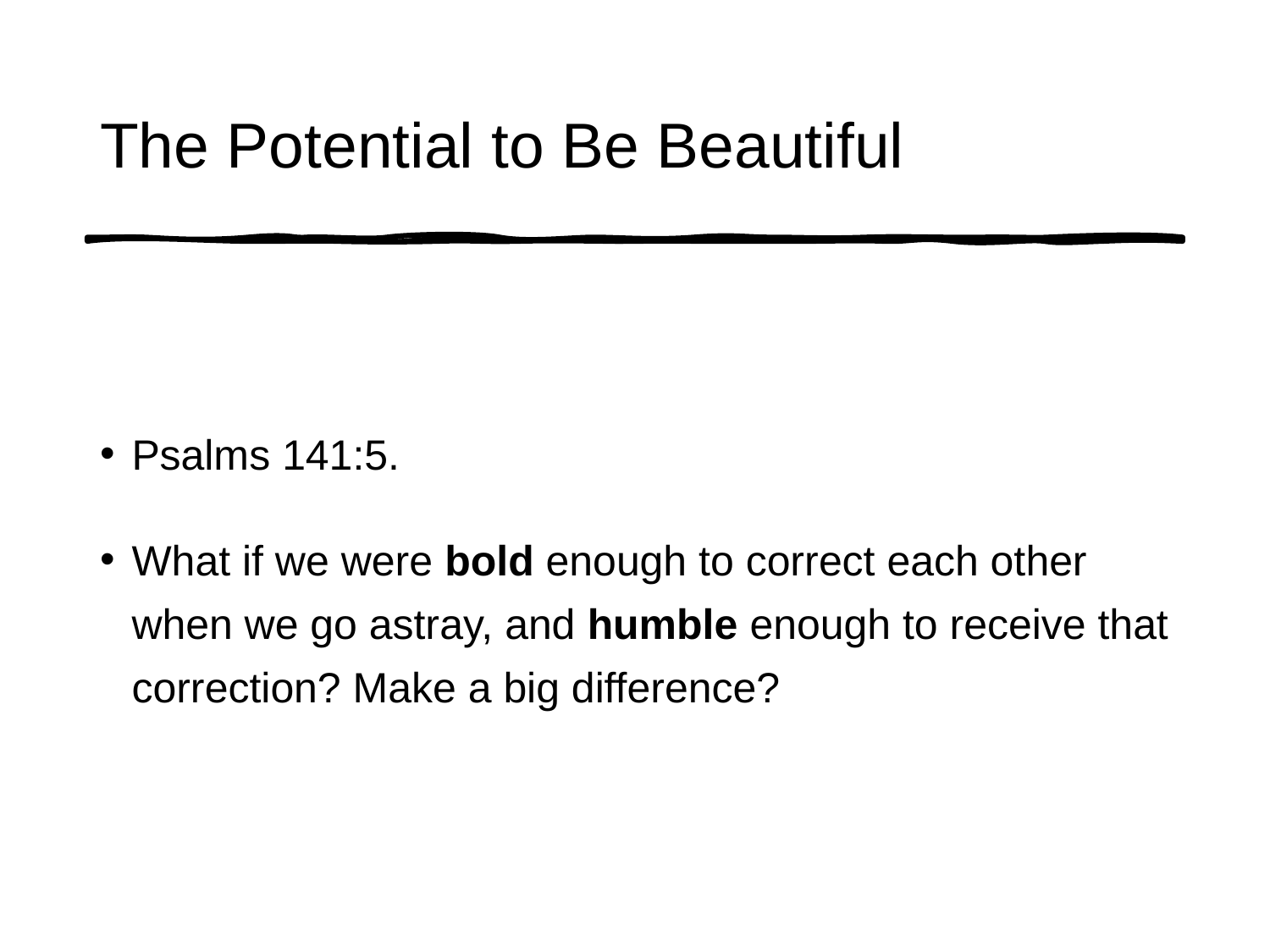

# The Potential to Be Beautiful
Psalms 141:5.
What if we were bold enough to correct each other when we go astray, and humble enough to receive that correction? Make a big difference?